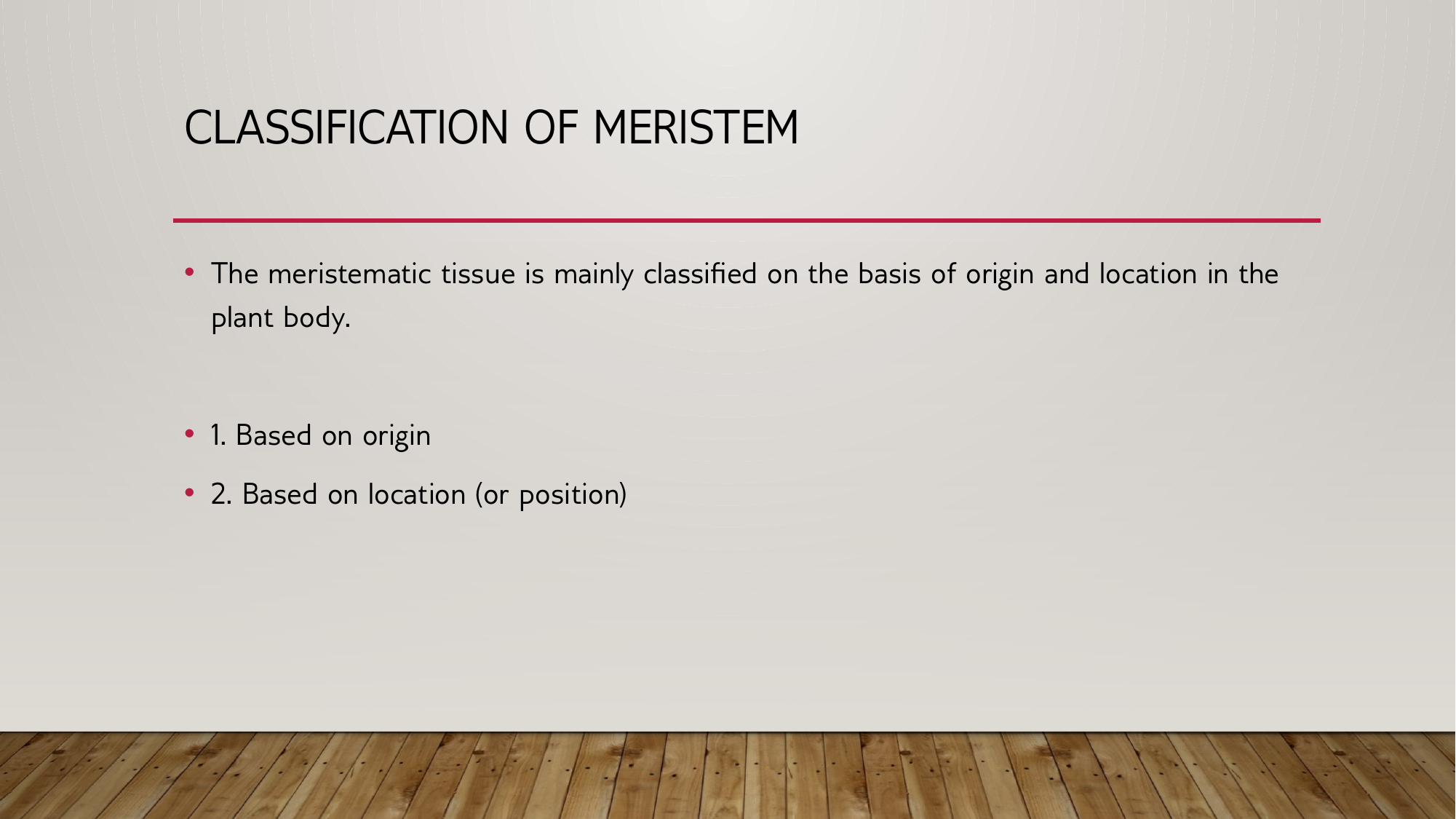

# CLASSIFICATION OF MERISTEM
The meristematic tissue is mainly classified on the basis of origin and location in the plant body.

1. Based on origin
2. Based on location (or position)